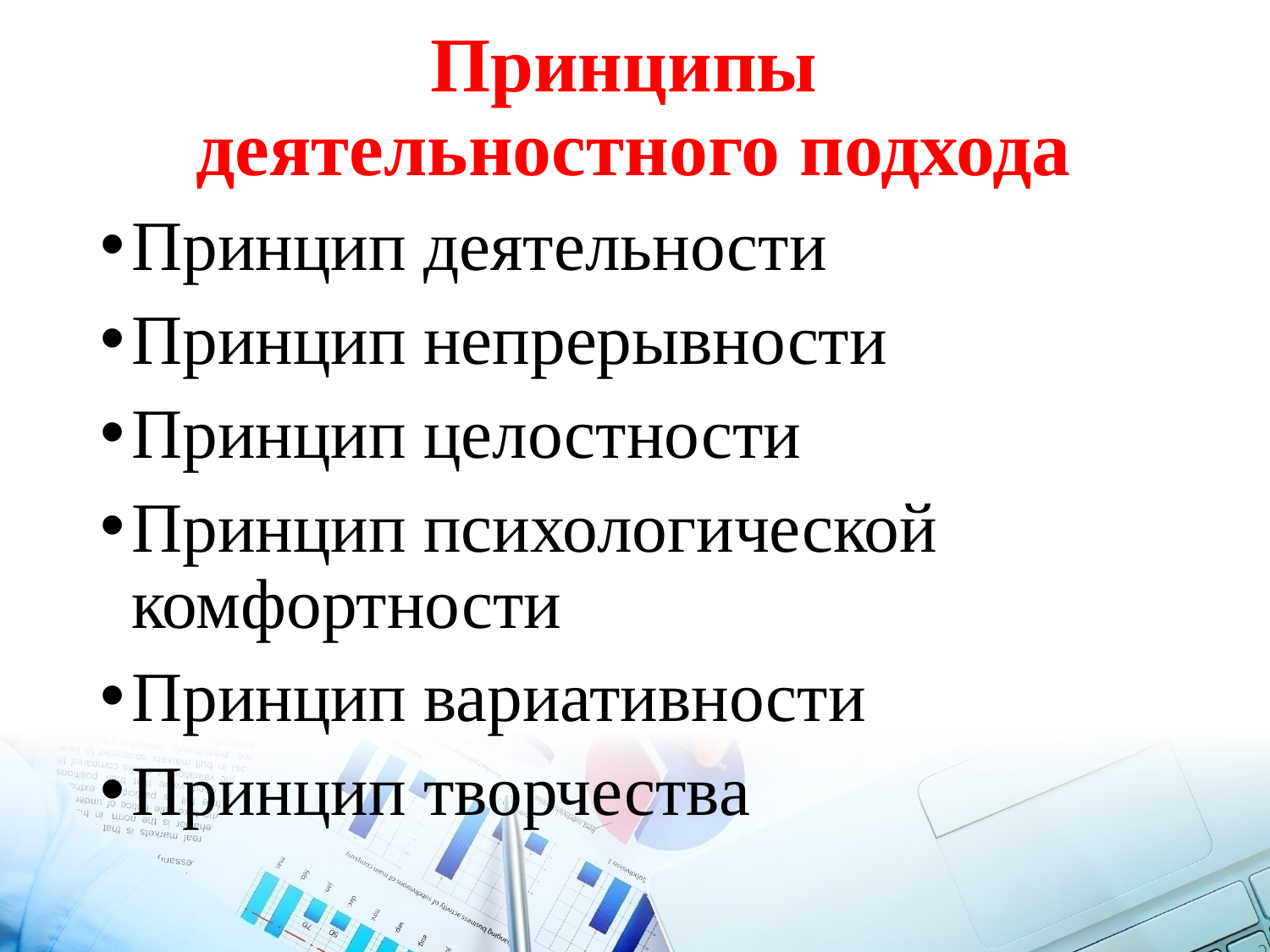

# Принципы деятельностного подхода
Принцип деятельности
Принцип непрерывности
Принцип целостности
Принцип психологической комфортности
Принцип вариативности
Принцип творчества